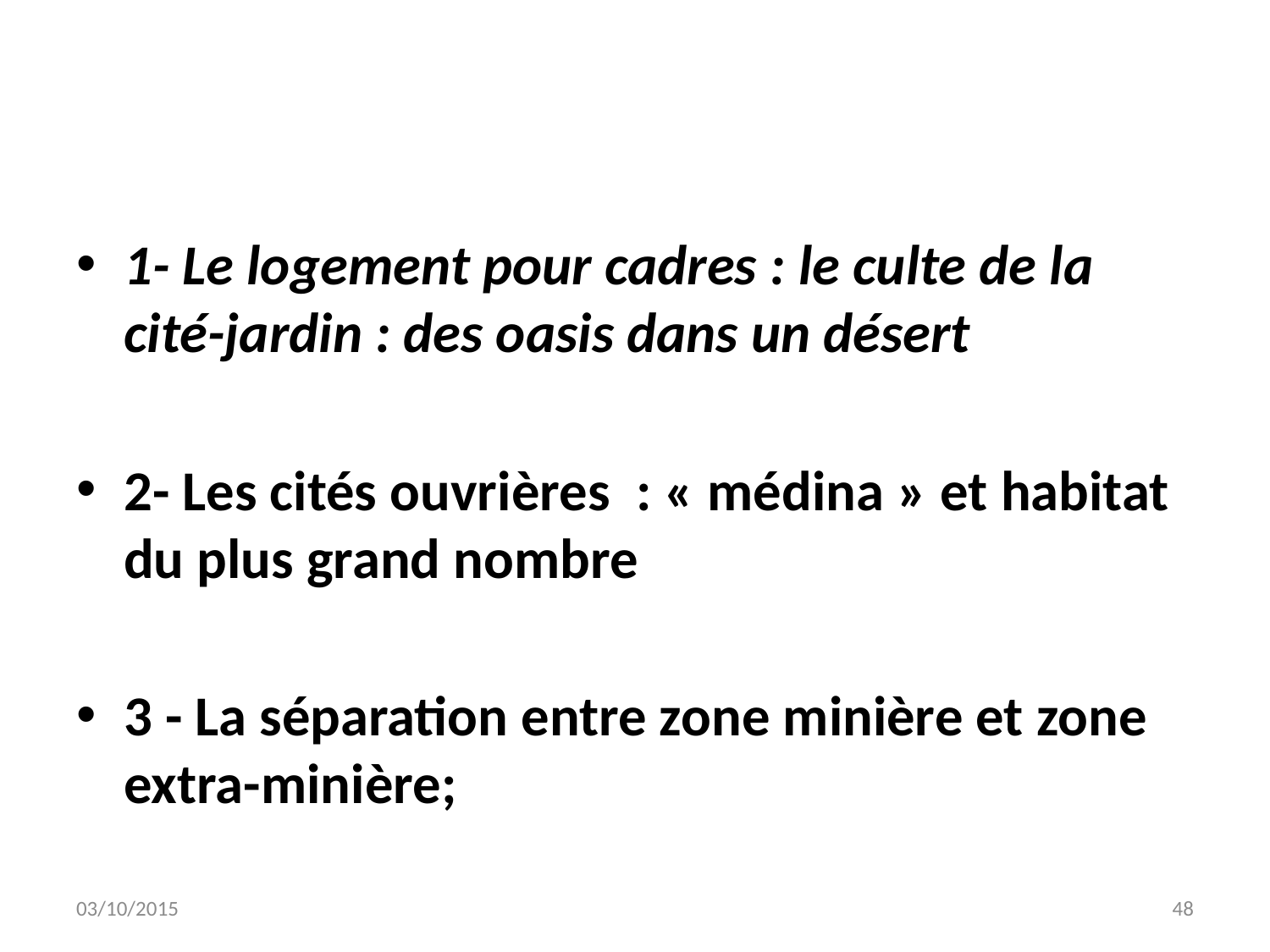

#
1- Le logement pour cadres : le culte de la cité-jardin : des oasis dans un désert

2- Les cités ouvrières  : « médina » et habitat du plus grand nombre

3 - La séparation entre zone minière et zone extra-minière;

03/10/2015
48